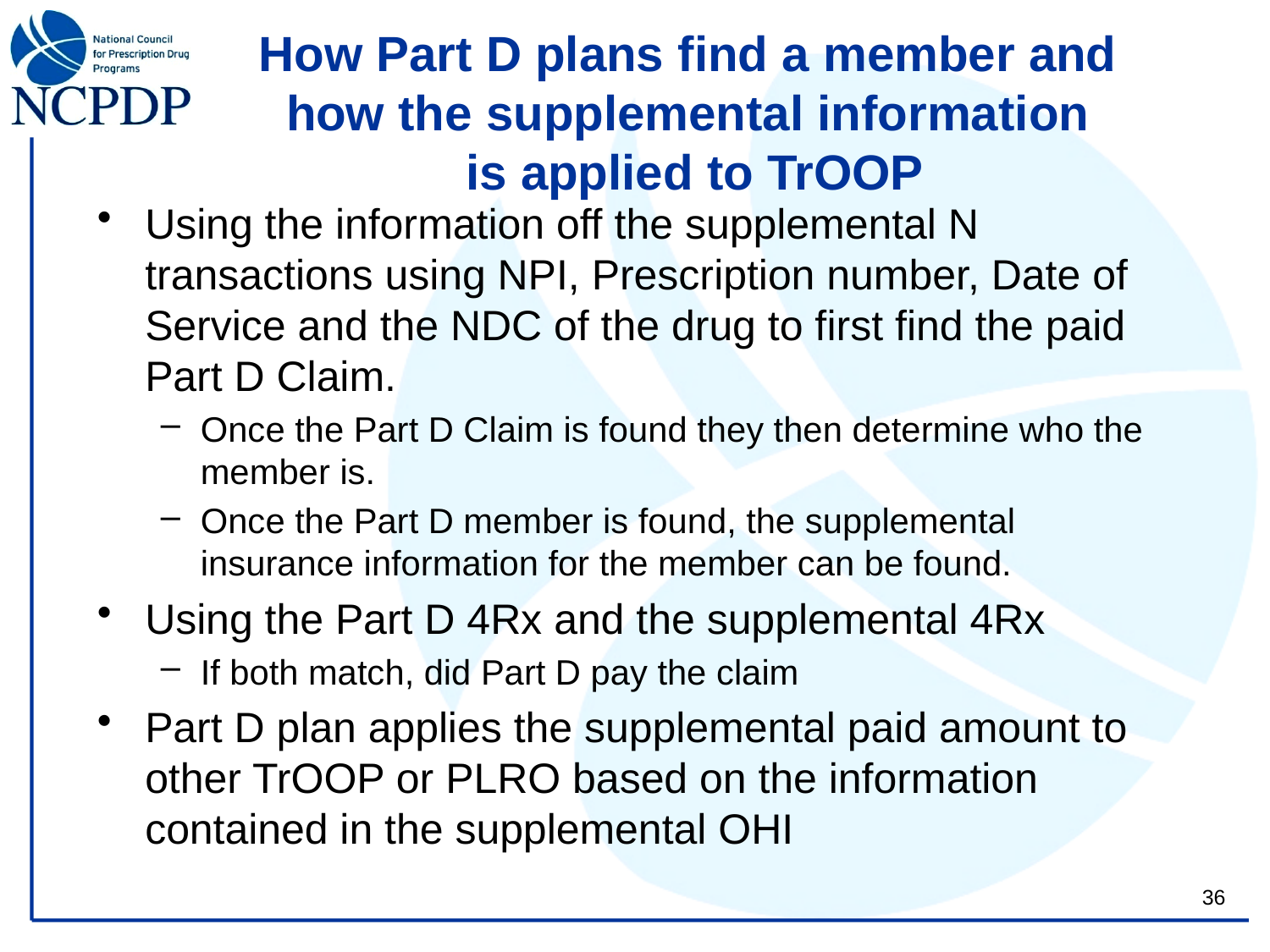

# How Part D plans find a member and how the supplemental information is applied to TrOOP
Using the information off the supplemental N transactions using NPI, Prescription number, Date of Service and the NDC of the drug to first find the paid Part D Claim.
Once the Part D Claim is found they then determine who the member is.
Once the Part D member is found, the supplemental insurance information for the member can be found.
Using the Part D 4Rx and the supplemental 4Rx
If both match, did Part D pay the claim
Part D plan applies the supplemental paid amount to other TrOOP or PLRO based on the information contained in the supplemental OHI